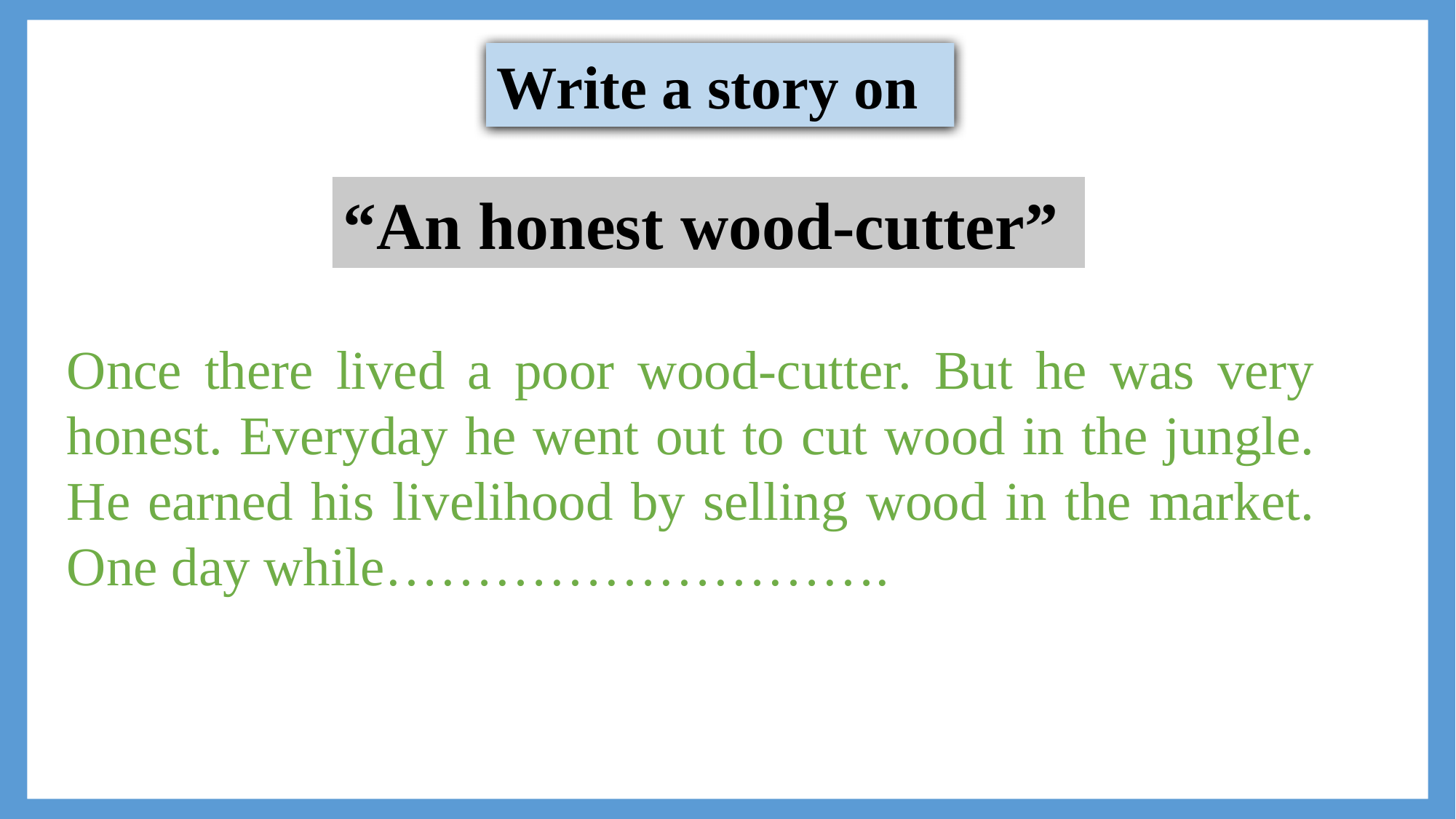

Write a story on
“An honest wood-cutter”
Once there lived a poor wood-cutter. But he was very honest. Everyday he went out to cut wood in the jungle. He earned his livelihood by selling wood in the market. One day while……………………….